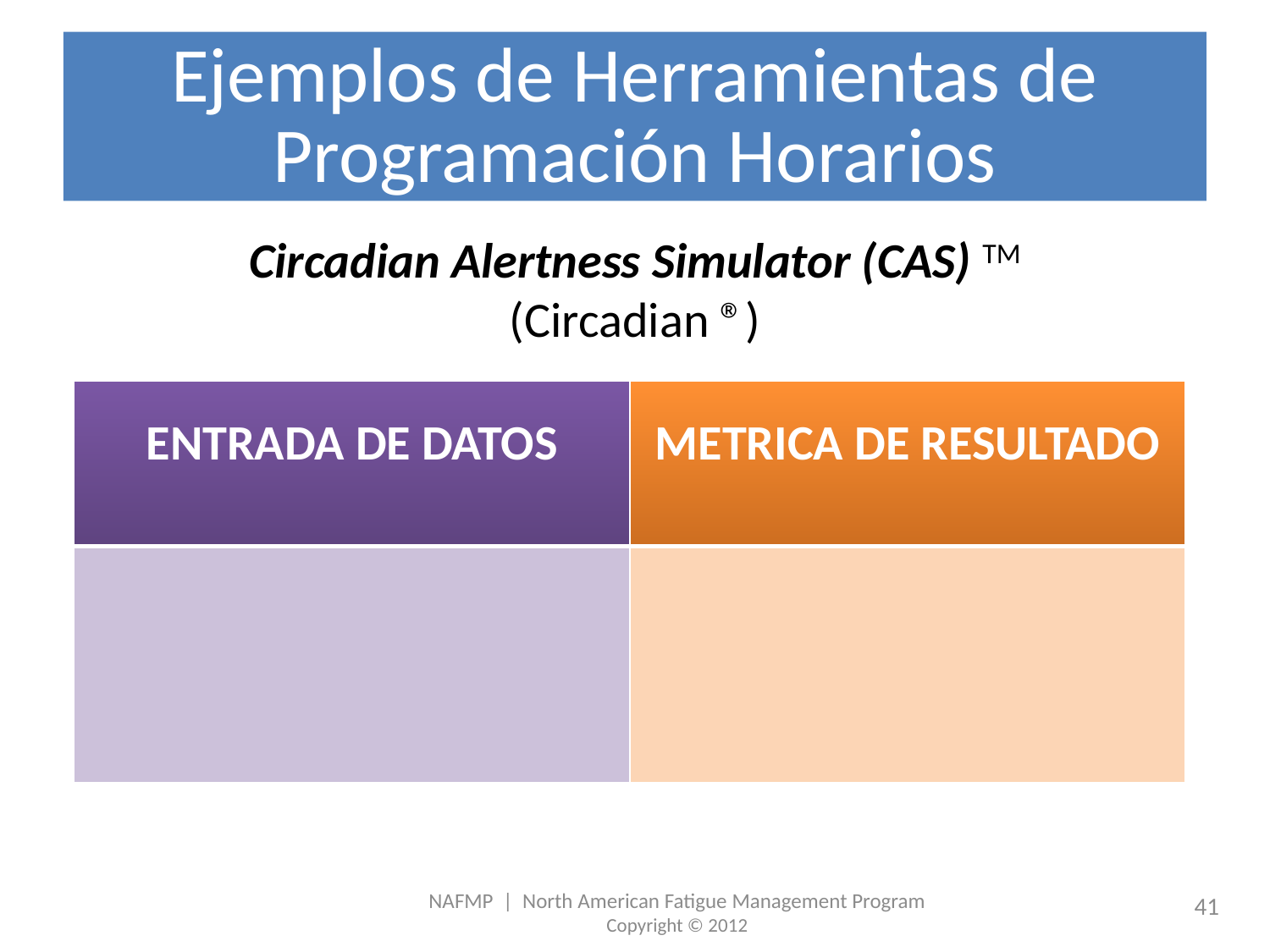

# Ejemplos de Herramientas de Programación Horarios
Circadian Alertness Simulator (CAS) TM
(Circadian ®)

| ENTRADA DE DATOS | METRICA DE RESULTADO |
| --- | --- |
| - Horas de inicio y finalización del trabajo - Horarios de sueño (opcional) | Puntuación del Estado de Alerta (en función del tiempo) |